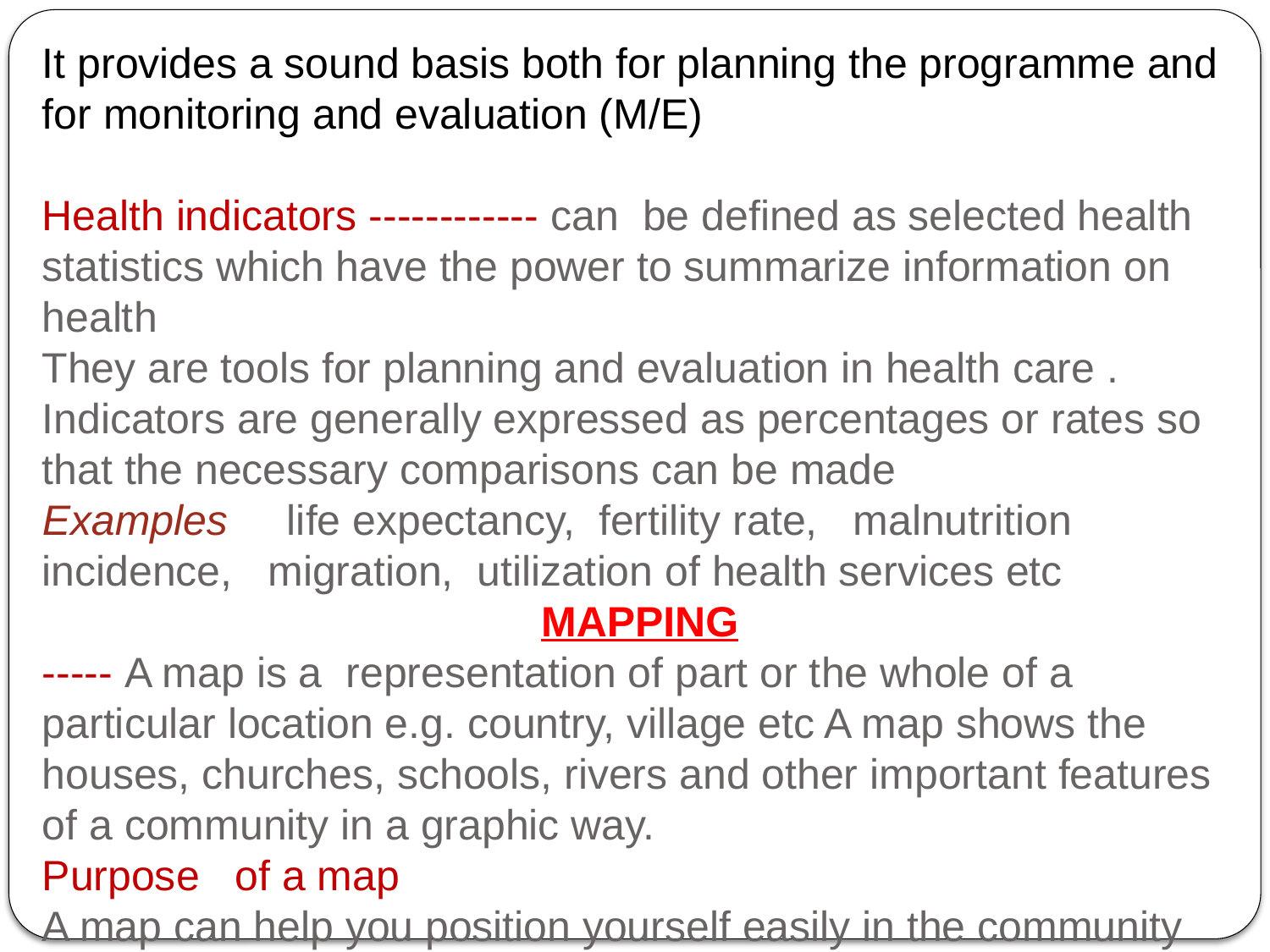

It provides a sound basis both for planning the programme and for monitoring and evaluation (M/E)

Health indicators ------------ can  be defined as selected health statistics which have the power to summarize information on health
They are tools for planning and evaluation in health care . Indicators are generally expressed as percentages or rates so that the necessary comparisons can be made
Examples     life expectancy,  fertility rate,   malnutrition incidence,   migration,  utilization of health services etc
MAPPING
----- A map is a  representation of part or the whole of a particular location e.g. country, village etc A map shows the houses, churches, schools, rivers and other important features of a community in a graphic way.
Purpose   of a map
A map can help you position yourself easily in the community and know at a glance what is being done where
A map helps in carrying  out community health activities